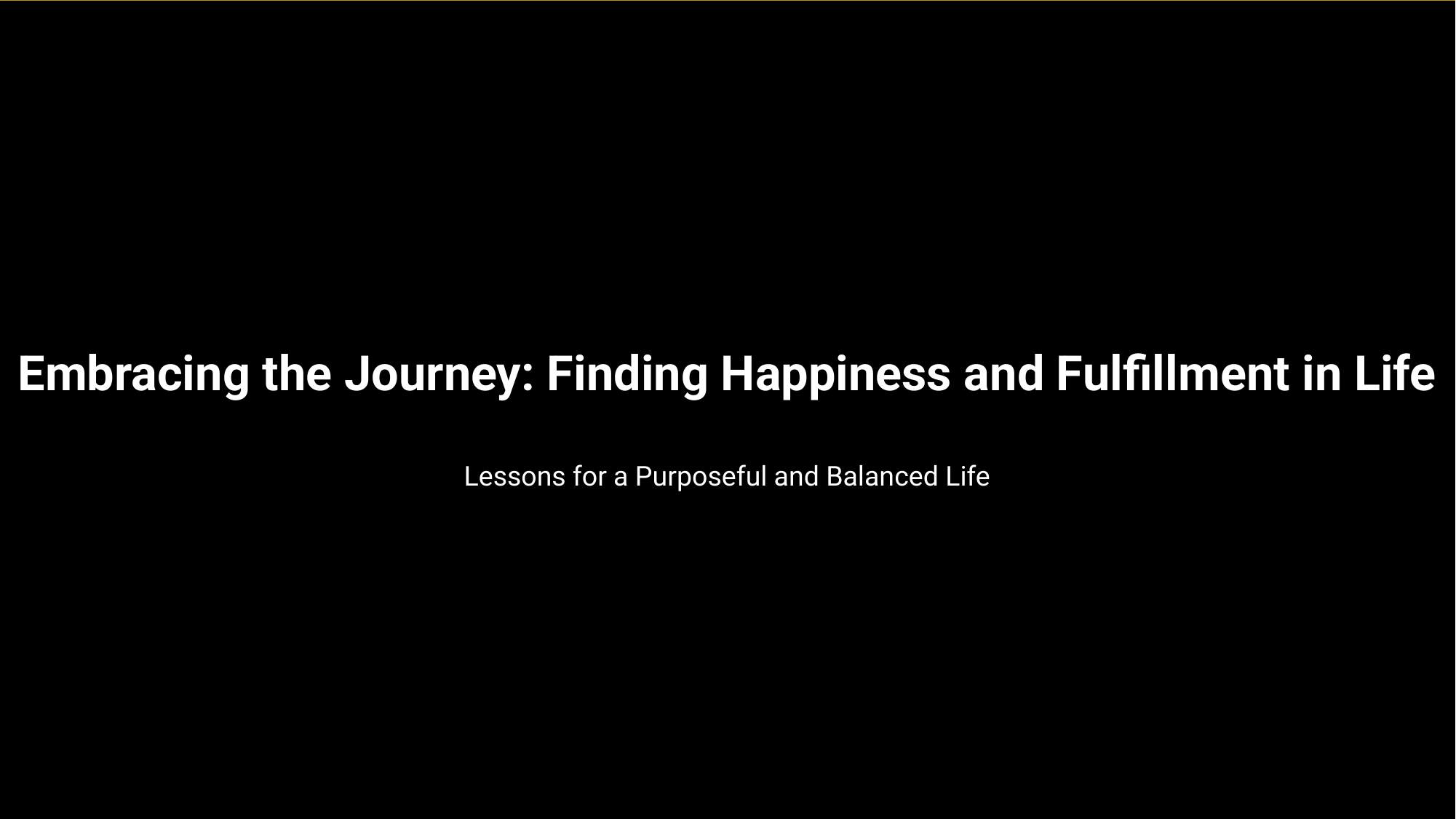

Embracing the Journey: Finding Happiness and Fulfillment in Life
Lessons for a Purposeful and Balanced Life